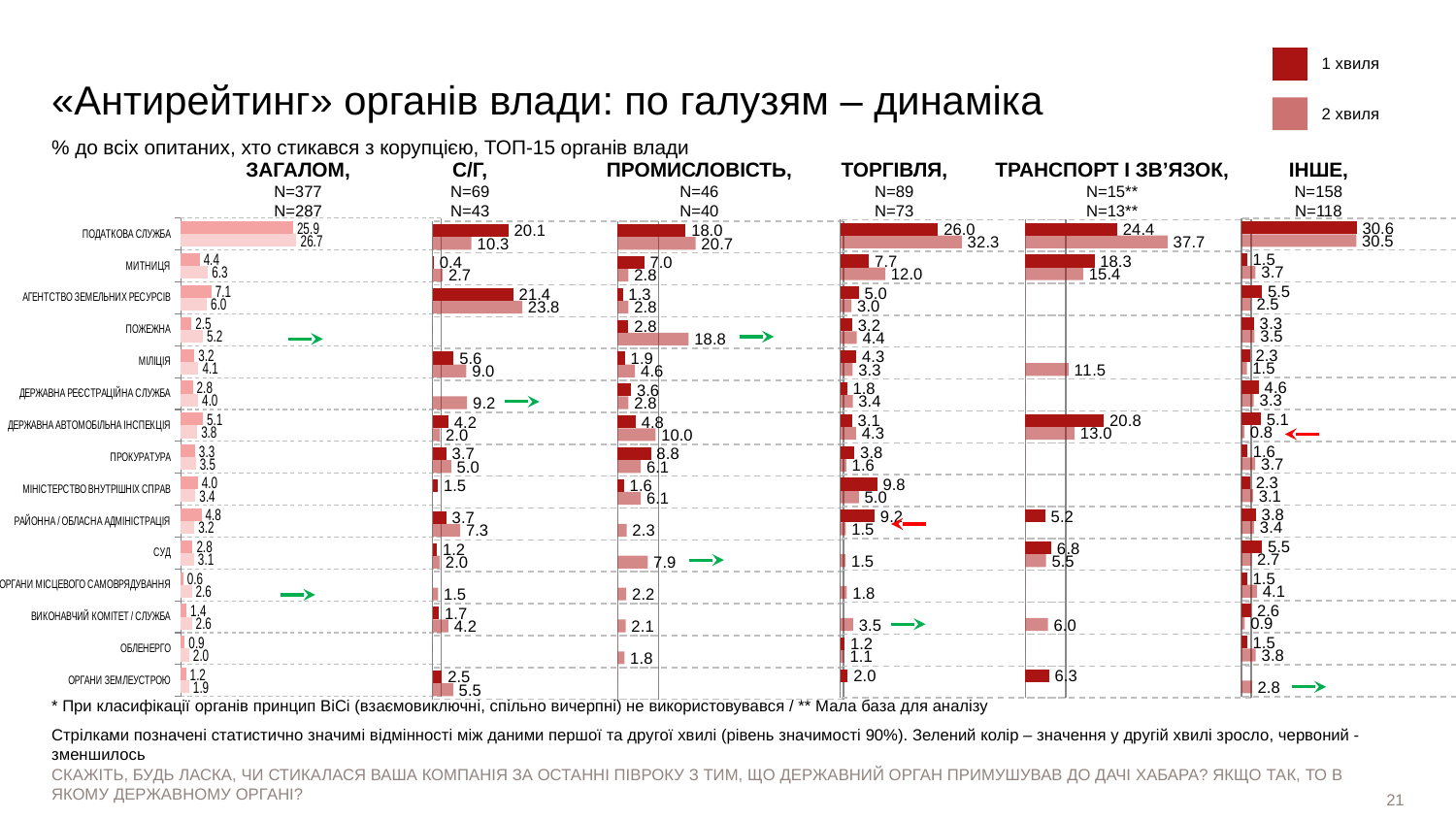

# «Антирейтинг» органів влади: по галузям – динаміка
|  | 1 хвиля |
| --- | --- |
|  |  |
|  | 2 хвиля |
% до всіх опитаних, хто стикався з корупцією, ТОП-15 органів влади
ЗАГАЛОМ,
N=377
N=287
С/Г,
N=69
N=43
ПРОМИСЛОВІСТЬ,
N=46
N=40
ТОРГІВЛЯ,
N=89
N=73
ТРАНСПОРТ І ЗВ’ЯЗОК,
N=15**
N=13**
ІНШЕ,
N=158
N=118

### Chart

| Category | 1 хвиля, N=377 | 2 хвиля, N=287 |
|---|---|---|
| ПОДАТКОВА СЛУЖБА | 25.94863800644543 | 26.713249015132355 |
| МИТНИЦЯ | 4.409802658027212 | 6.284883104715496 |
| АГЕНТСТВО ЗЕМЕЛЬНИХ РЕСУРСІВ | 7.103505841350457 | 6.020688603579274 |
| ПОЖЕЖНА | 2.544223986465506 | 5.154653581124487 |
| МІЛІЦІЯ | 3.182789427345399 | 4.110338317858317 |
| ДЕРЖАВНА РЕЄСТРАЦІЙНА СЛУЖБА | 2.812323745926925 | 4.032381819929067 |
| ДЕРЖАВНА АВТОМОБІЛЬНА ІНСПЕКЦІЯ | 5.1485110353208325 | 3.825309083360483 |
| ПРОКУРАТУРА | 3.3031036530132654 | 3.489274799999151 |
| МІНІСТЕРСТВО ВНУТРІШНІХ СПРАВ | 3.9805057570555333 | 3.3915465193848817 |
| РАЙОННА / ОБЛАСНА АДМІНІСТРАЦІЯ | 4.800387351539729 | 3.1936784390805184 |
| СУД | 2.7508621585757504 | 3.097831261409294 |
| ОРГАНИ МІСЦЕВОГО САМОВРЯДУВАННЯ | 0.6236573042122066 | 2.585410447564396 |
| ВИКОНАВЧИЙ КОМІТЕТ / СЛУЖБА | 1.356111867526778 | 2.5608389714237902 |
| ОБЛЕНЕРГО | 0.9441361568713812 | 1.9689614990313409 |
| ОРГАНИ ЗЕМЛЕУСТРОЮ | 1.2230800139302334 | 1.9452543446125052 |

### Chart

| Category | 1 хвиля, N=158 | 2 хвиля, N=118 |
|---|---|---|
| ПОДАТКОВА СЛУЖБА | 30.626885818141382 | 30.527044829360676 |
| МИТНИЦЯ | 1.5019923404373616 | 3.731668348969927 |
| АГЕНТСТВО ЗЕМЕЛЬНИХ РЕСУРСІВ | 5.488686267471174 | 2.504425936235242 |
| ПОЖЕЖНА | 3.3096642654890984 | 3.464233513652435 |
| МІЛІЦІЯ | 2.2589560886067264 | 1.458861562311204 |
| ДЕРЖАВНА РЕЄСТРАЦІЙНА СЛУЖБА | 4.6118422156234296 | 3.2600872251034643 |
| ДЕРЖАВНА АВТОМОБІЛЬНА ІНСПЕКЦІЯ | 5.142081751717785 | 0.8024550920357105 |
| ПРОКУРАТУРА | 1.564731105318614 | 3.681007210530227 |
| МІНІСТЕРСТВО ВНУТРІШНІХ СПРАВ | 2.3269156346589956 | 3.096127199338319 |
| РАЙОННА / ОБЛАСНА АДМІНІСТРАЦІЯ | 3.800532782714552 | 3.360620362047796 |
| СУД | 5.4528151180291164 | 2.67450159678488 |
| ОРГАНИ МІСЦЕВОГО САМОВРЯДУВАННЯ | 1.5142953009024254 | 4.115780938568019 |
| ВИКОНАВЧИЙ КОМІТЕТ / СЛУЖБА | 2.629560531606635 | 0.9046928280486268 |
| ОБЛЕНЕРГО | 1.5142953009024254 | 3.7960279378602073 |
| ОРГАНИ ЗЕМЛЕУСТРОЮ | 0.0 | 2.821553831824775 |

### Chart

| Category | 1 хвиля, N=89 | 2 хвиля, N=73 |
|---|---|---|
| ПОДАТКОВА СЛУЖБА | 26.018142206972154 | 32.298167794612645 |
| МИТНИЦЯ | 7.712306606503493 | 12.036221618032986 |
| АГЕНТСТВО ЗЕМЕЛЬНИХ РЕСУРСІВ | 4.971872068312435 | 3.0091401038862373 |
| ПОЖЕЖНА | 3.1777364004451227 | 4.415714120333228 |
| МІЛІЦІЯ | 4.328389820166027 | 3.3315505636545675 |
| ДЕРЖАВНА РЕЄСТРАЦІЙНА СЛУЖБА | 1.827121311098689 | 3.3554221180199897 |
| ДЕРЖАВНА АВТОМОБІЛЬНА ІНСПЕКЦІЯ | 3.1365523975731184 | 4.265832148075719 |
| ПРОКУРАТУРА | 3.838001502953882 | 1.6271477560612646 |
| МІНІСТЕРСТВО ВНУТРІШНІХ СПРАВ | 9.840130176248776 | 4.991212509244749 |
| РАЙОННА / ОБЛАСНА АДМІНІСТРАЦІЯ | 9.176673811825843 | 1.515091520837825 |
| СУД | 0.0 | 1.4610563463251887 |
| ОРГАНИ МІСЦЕВОГО САМОВРЯДУВАННЯ | 0.0 | 1.7789445640680241 |
| ВИКОНАВЧИЙ КОМІТЕТ / СЛУЖБА | 0.0 | 3.465599519512218 |
| ОБЛЕНЕРГО | 1.214733507158012 | 1.0815344405214473 |
| ОРГАНИ ЗЕМЛЕУСТРОЮ | 2.041327482293735 | 0.0 |

### Chart

| Category | 1 хвиля, N=15* | 2 хвиля, N=13* |
|---|---|---|
| ПОДАТКОВА СЛУЖБА | 24.35787646955404 | 37.73570372196205 |
| МИТНИЦЯ | 18.328805811863035 | 15.35309341878236 |
| АГЕНТСТВО ЗЕМЕЛЬНИХ РЕСУРСІВ | 0.0 | 0.0 |
| ПОЖЕЖНА | 0.0 | 0.0 |
| МІЛІЦІЯ | 0.0 | 11.461671185605123 |
| ДЕРЖАВНА РЕЄСТРАЦІЙНА СЛУЖБА | 0.0 | 0.0 |
| ДЕРЖАВНА АВТОМОБІЛЬНА ІНСПЕКЦІЯ | 20.844557616727815 | 13.033029332018703 |
| ПРОКУРАТУРА | 0.0 | 0.0 |
| МІНІСТЕРСТВО ВНУТРІШНІХ СПРАВ | 0.0 | 0.0 |
| РАЙОННА / ОБЛАСНА АДМІНІСТРАЦІЯ | 5.240204390656097 | 0.0 |
| СУД | 6.84799437415288 | 5.453537096376632 |
| ОРГАНИ МІСЦЕВОГО САМОВРЯДУВАННЯ | 0.0 | 0.0 |
| ВИКОНАВЧИЙ КОМІТЕТ / СЛУЖБА | 0.0 | 6.0081340892284905 |
| ОБЛЕНЕРГО | 0.0 | 0.0 |
| ОРГАНИ ЗЕМЛЕУСТРОЮ | 6.2950507290349265 | 0.0 |

### Chart

| Category | 1 хвиля, N=69 | 2 хвиля, N=43 |
|---|---|---|
| ПОДАТКОВА СЛУЖБА | 20.148248830278337 | 10.347598251774468 |
| МИТНИЦЯ | 0.40048693800998486 | 2.720183611362823 |
| АГЕНТСТВО ЗЕМЕЛЬНИХ РЕСУРСІВ | 21.445830896856556 | 23.83669190263322 |
| ПОЖЕЖНА | 0.0 | 0.0 |
| МІЛІЦІЯ | 5.636960753034699 | 8.99312509812774 |
| ДЕРЖАВНА РЕЄСТРАЦІЙНА СЛУЖБА | 0.0 | 9.214372151073865 |
| ДЕРЖАВНА АВТОМОБІЛЬНА ІНСПЕКЦІЯ | 4.249602603593043 | 1.9800335959308593 |
| ПРОКУРАТУРА | 3.6728715126481006 | 4.9769229331855085 |
| МІНІСТЕРСТВО ВНУТРІШНІХ СПРАВ | 1.473728613783779 | 0.0 |
| РАЙОННА / ОБЛАСНА АДМІНІСТРАЦІЯ | 3.6516329738708913 | 7.349394802875738 |
| СУД | 1.2141244326231566 | 1.9686931973287354 |
| ОРГАНИ МІСЦЕВОГО САМОВРЯДУВАННЯ | 0.0 | 1.4799220175771883 |
| ВИКОНАВЧИЙ КОМІТЕТ / СЛУЖБА | 1.7392428307598964 | 4.241985377329208 |
| ОБЛЕНЕРГО | 0.0 | 0.0 |
| ОРГАНИ ЗЕМЛЕУСТРОЮ | 2.5180748140071505 | 5.4951035466452405 |

### Chart

| Category | 1 хвиля, N=46 | 2 хвиля, N=40 |
|---|---|---|
| ПОДАТКОВА СЛУЖБА | 18.029418330464438 | 20.693112952708876 |
| МИТНИЦЯ | 7.019679800048683 | 2.8157499376224306 |
| АГЕНТСТВО ЗЕМЕЛЬНИХ РЕСУРСІВ | 1.3461667101008619 | 2.8157499376224306 |
| ПОЖЕЖНА | 2.824427370757148 | 18.81114209261991 |
| МІЛІЦІЯ | 1.8560570057832262 | 4.584170048948129 |
| ДЕРЖАВНА РЕЄСТРАЦІЙНА СЛУЖБА | 3.5506019741477677 | 2.8157499376224306 |
| ДЕРЖАВНА АВТОМОБІЛЬНА ІНСПЕКЦІЯ | 4.7681641040416896 | 10.021215462224294 |
| ПРОКУРАТУРА | 8.810872533776212 | 6.10886343769097 |
| МІНІСТЕРСТВО ВНУТРІШНІХ СПРАВ | 1.6038544743035095 | 6.097190828270245 |
| РАЙОННА / ОБЛАСНА АДМІНІСТРАЦІЯ | 0.0 | 2.340852790952236 |
| СУД | 0.0 | 7.947530235767903 |
| ОРГАНИ МІСЦЕВОГО САМОВРЯДУВАННЯ | 0.0 | 2.2433172579958938 |
| ВИКОНАВЧИЙ КОМІТЕТ / СЛУЖБА | 0.0 | 2.0884078821240526 |
| ОБЛЕНЕРГО | 0.0 | 1.7814248490532099 |
| ОРГАНИ ЗЕМЛЕУСТРОЮ | 0.0 | 0.0 |
* При класифікації органів принцип ВіСі (взаємовиключні, спільно вичерпні) не використовувався / ** Мала база для аналізу
Стрілками позначені статистично значимі відмінності між даними першої та другої хвилі (рівень значимості 90%). Зелений колір – значення у другій хвилі зросло, червоний - зменшилось

СКАЖІТЬ, БУДЬ ЛАСКА, ЧИ СТИКАЛАСЯ ВАША КОМПАНІЯ ЗА ОСТАННІ ПІВРОКУ З ТИМ, ЩО ДЕРЖАВНИЙ ОРГАН ПРИМУШУВАВ ДО ДАЧІ ХАБАРА? ЯКЩО ТАК, ТО В ЯКОМУ ДЕРЖАВНОМУ ОРГАНІ?